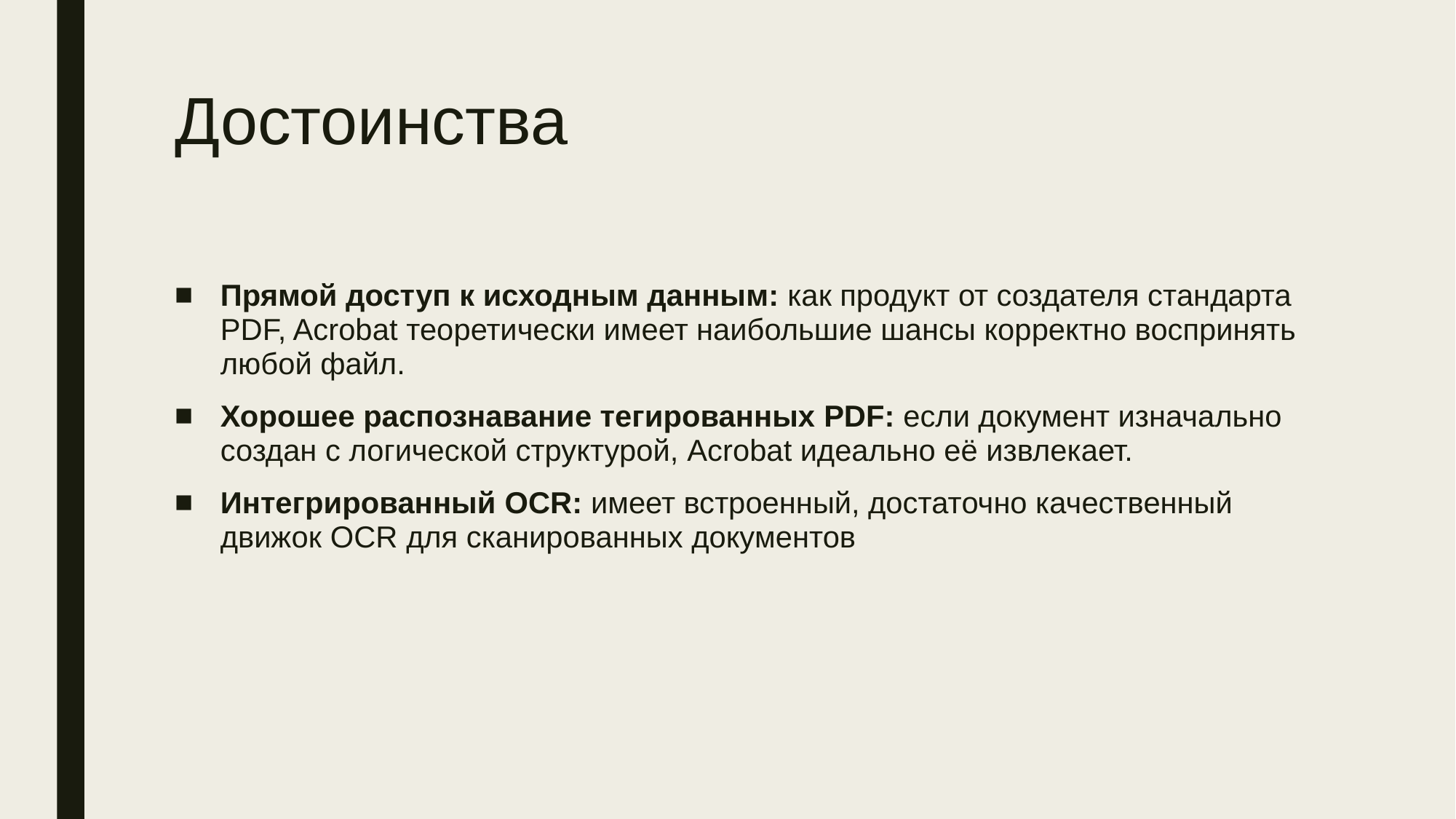

# Достоинства
Прямой доступ к исходным данным: как продукт от создателя стандарта PDF, Acrobat теоретически имеет наибольшие шансы корректно воспринять любой файл.
Хорошее распознавание тегированных PDF: если документ изначально создан с логической структурой, Acrobat идеально её извлекает.
Интегрированный OCR: имеет встроенный, достаточно качественный движок OCR для сканированных документов